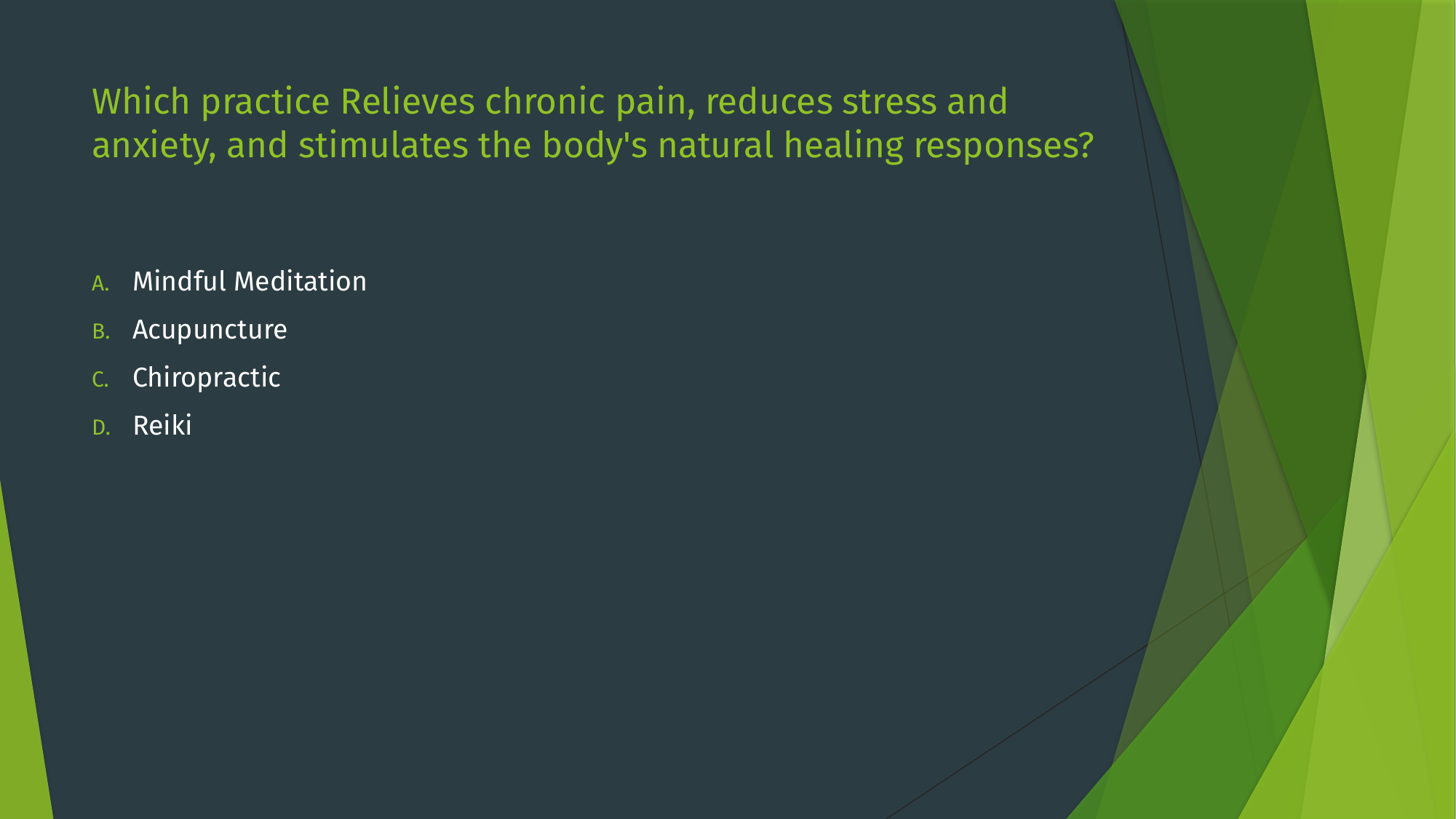

# Which practice Relieves chronic pain, reduces stress and anxiety, and stimulates the body's natural healing responses?
Mindful Meditation
Acupuncture
Chiropractic
Reiki